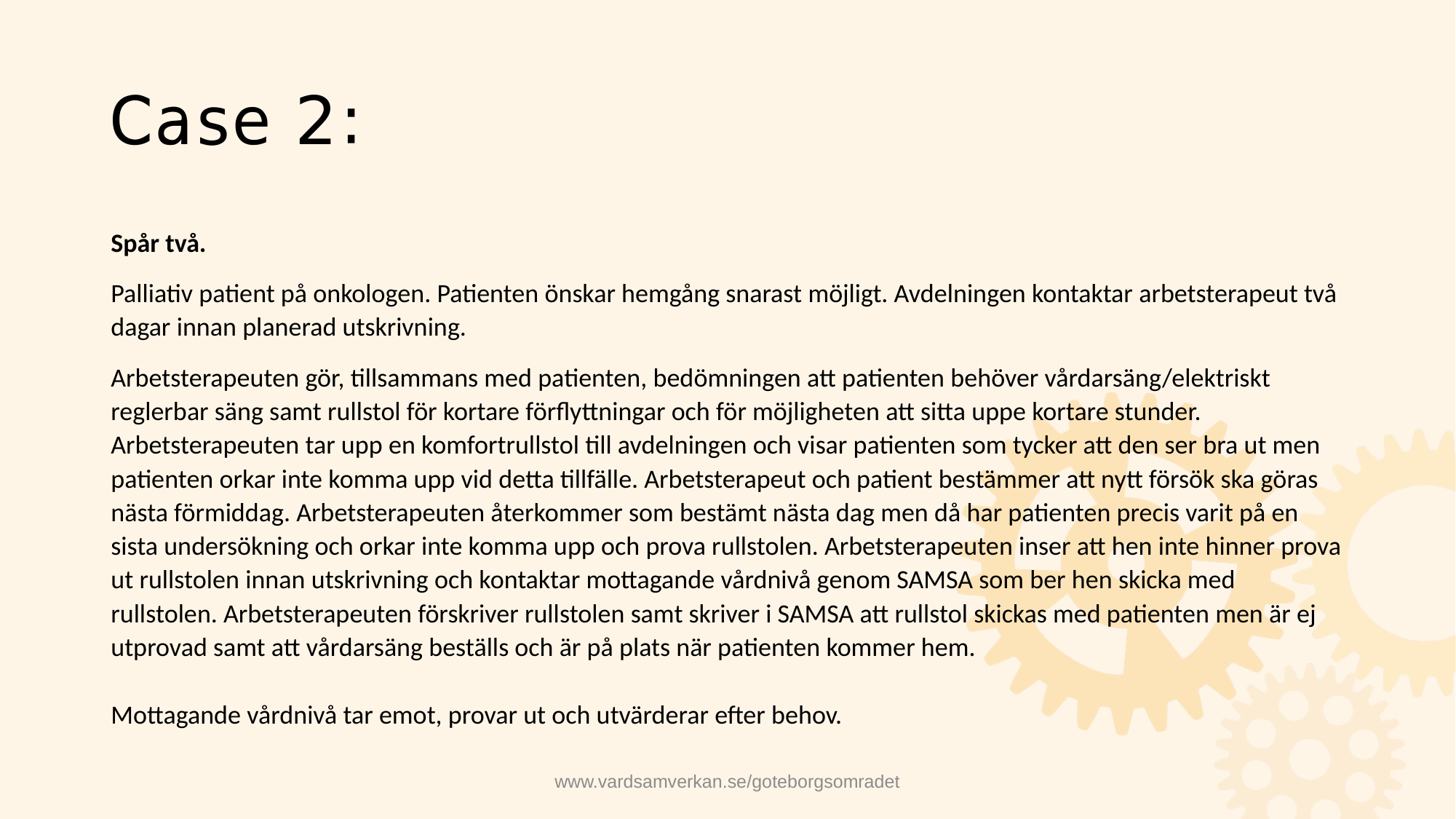

# Case 2:
Spår två.
Palliativ patient på onkologen. Patienten önskar hemgång snarast möjligt. Avdelningen kontaktar arbetsterapeut två dagar innan planerad utskrivning.
Arbetsterapeuten gör, tillsammans med patienten, bedömningen att patienten behöver vårdarsäng/elektriskt reglerbar säng samt rullstol för kortare förflyttningar och för möjligheten att sitta uppe kortare stunder. Arbetsterapeuten tar upp en komfortrullstol till avdelningen och visar patienten som tycker att den ser bra ut men patienten orkar inte komma upp vid detta tillfälle. Arbetsterapeut och patient bestämmer att nytt försök ska göras nästa förmiddag. Arbetsterapeuten återkommer som bestämt nästa dag men då har patienten precis varit på en sista undersökning och orkar inte komma upp och prova rullstolen. Arbetsterapeuten inser att hen inte hinner prova ut rullstolen innan utskrivning och kontaktar mottagande vårdnivå genom SAMSA som ber hen skicka med rullstolen. Arbetsterapeuten förskriver rullstolen samt skriver i SAMSA att rullstol skickas med patienten men är ej utprovad samt att vårdarsäng beställs och är på plats när patienten kommer hem.
Mottagande vårdnivå tar emot, provar ut och utvärderar efter behov.
www.vardsamverkan.se/goteborgsomradet